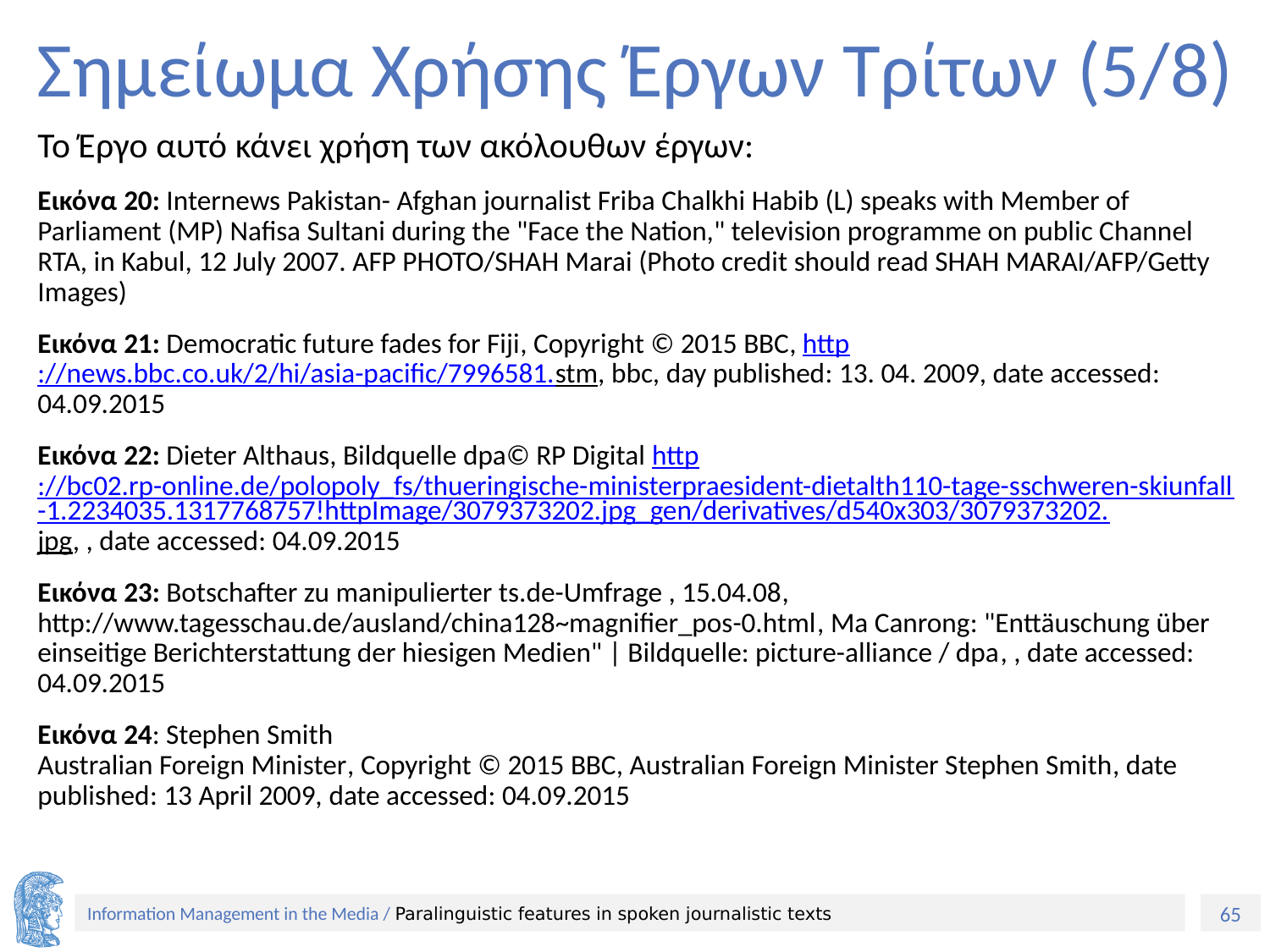

# Σημείωμα Χρήσης Έργων Τρίτων (5/8)
Το Έργο αυτό κάνει χρήση των ακόλουθων έργων:
Εικόνα 20: Internews Pakistan- Afghan journalist Friba Chalkhi Habib (L) speaks with Member of Parliament (MP) Nafisa Sultani during the "Face the Nation," television programme on public Channel RTA, in Kabul, 12 July 2007. AFP PHOTO/SHAH Marai (Photo credit should read SHAH MARAI/AFP/Getty Images)
Εικόνα 21: Democratic future fades for Fiji, Copyright © 2015 BBC, http://news.bbc.co.uk/2/hi/asia-pacific/7996581.stm, bbc, day published: 13. 04. 2009, date accessed: 04.09.2015
Εικόνα 22: Dieter Althaus, Bildquelle dpa© RP Digital http://bc02.rp-online.de/polopoly_fs/thueringische-ministerpraesident-dietalth110-tage-sschweren-skiunfall-1.2234035.1317768757!httpImage/3079373202.jpg_gen/derivatives/d540x303/3079373202.jpg, , date accessed: 04.09.2015
Εικόνα 23: Botschafter zu manipulierter ts.de-Umfrage , 15.04.08, http://www.tagesschau.de/ausland/china128~magnifier_pos-0.html, Ma Canrong: "Enttäuschung über einseitige Berichterstattung der hiesigen Medien" | Bildquelle: picture-alliance / dpa, , date accessed: 04.09.2015
Εικόνα 24: Stephen Smith
Australian Foreign Minister, Copyright © 2015 BBC, Australian Foreign Minister Stephen Smith, date published: 13 April 2009, date accessed: 04.09.2015